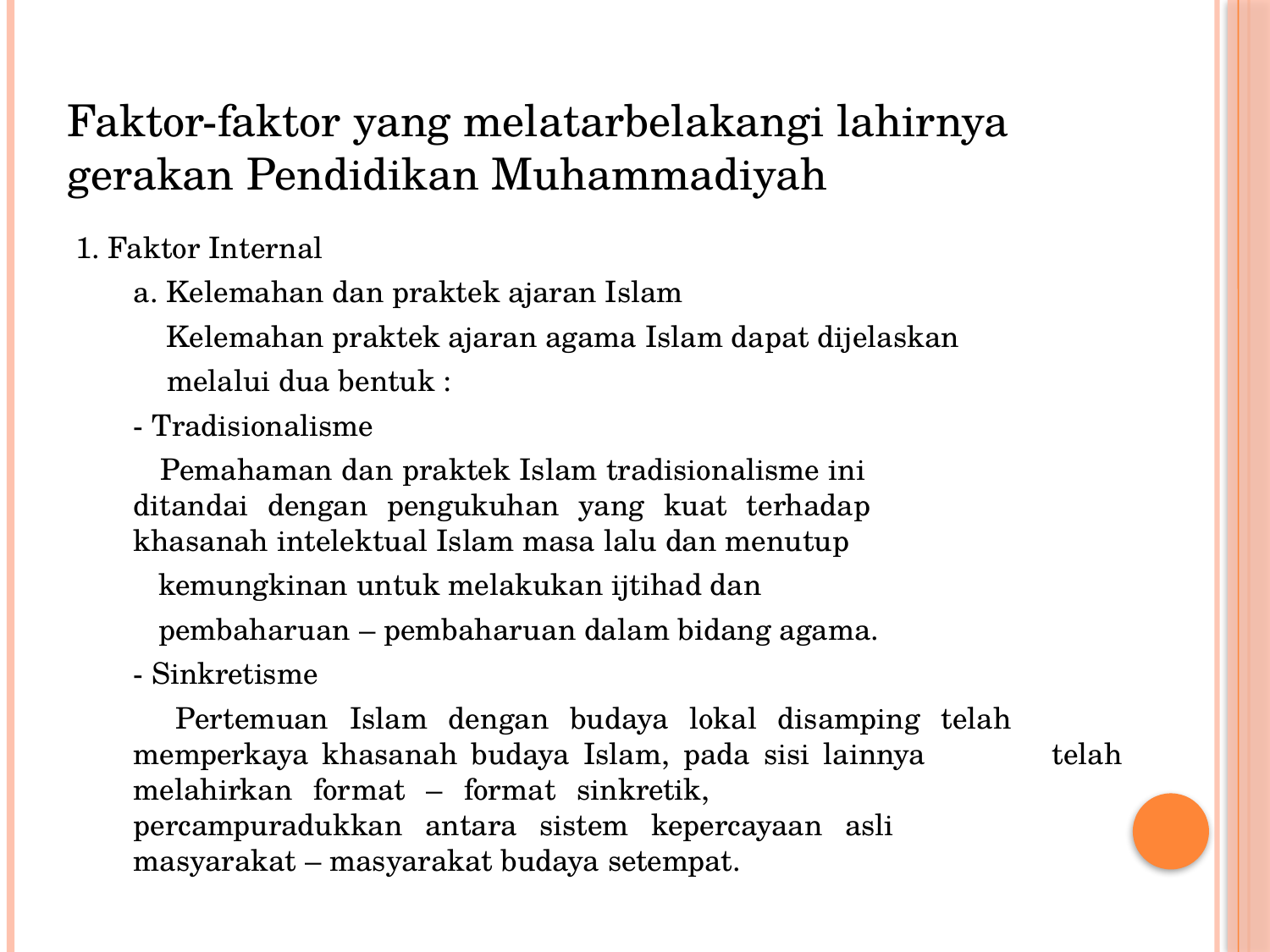

Faktor-faktor yang melatarbelakangi lahirnya gerakan Pendidikan Muhammadiyah
1. Faktor Internal
	a. Kelemahan dan praktek ajaran Islam
	    Kelemahan praktek ajaran agama Islam dapat dijelaskan
           melalui dua bentuk :
		- Tradisionalisme
		   Pemahaman dan praktek Islam tradisionalisme ini   	   	   ditandai dengan pengukuhan yang kuat terhadap 	   	   khasanah intelektual Islam masa lalu dan menutup
		   kemungkinan untuk melakukan ijtihad dan
		   pembaharuan – pembaharuan dalam bidang agama.
		- Sinkretisme
		  Pertemuan Islam dengan budaya lokal disamping telah 	  memperkaya khasanah budaya Islam, pada sisi lainnya 	  telah melahirkan format – format sinkretik, 	   	 	  percampuradukkan antara sistem kepercayaan asli  	  	  masyarakat – masyarakat budaya setempat.